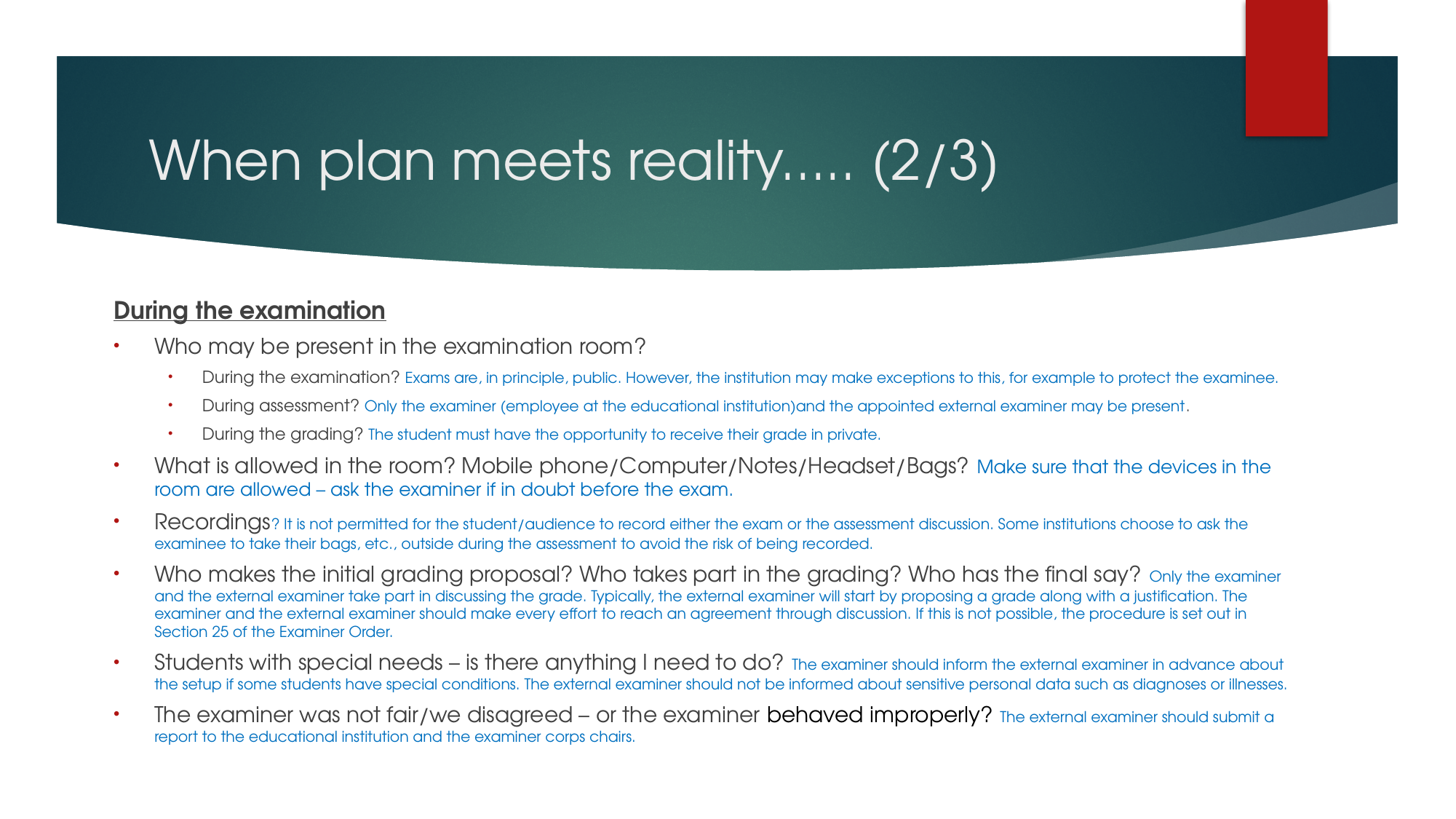

# When plan meets reality..... (2/3)
During the examination
Who may be present in the examination room?
During the examination? Exams are, in principle, public. However, the institution may make exceptions to this, for example to protect the examinee.
During assessment? Only the examiner (employee at the educational institution)and the appointed external examiner may be present.
During the grading? The student must have the opportunity to receive their grade in private.
What is allowed in the room? Mobile phone/Computer/Notes/Headset/Bags? Make sure that the devices in the room are allowed – ask the examiner if in doubt before the exam.
Recordings? It is not permitted for the student/audience to record either the exam or the assessment discussion. Some institutions choose to ask the examinee to take their bags, etc., outside during the assessment to avoid the risk of being recorded.
Who makes the initial grading proposal? Who takes part in the grading? Who has the final say? Only the examiner and the external examiner take part in discussing the grade. Typically, the external examiner will start by proposing a grade along with a justification. The examiner and the external examiner should make every effort to reach an agreement through discussion. If this is not possible, the procedure is set out in Section 25 of the Examiner Order.
Students with special needs – is there anything I need to do? The examiner should inform the external examiner in advance about the setup if some students have special conditions. The external examiner should not be informed about sensitive personal data such as diagnoses or illnesses.
The examiner was not fair/we disagreed – or the examiner behaved improperly? The external examiner should submit a report to the educational institution and the examiner corps chairs.